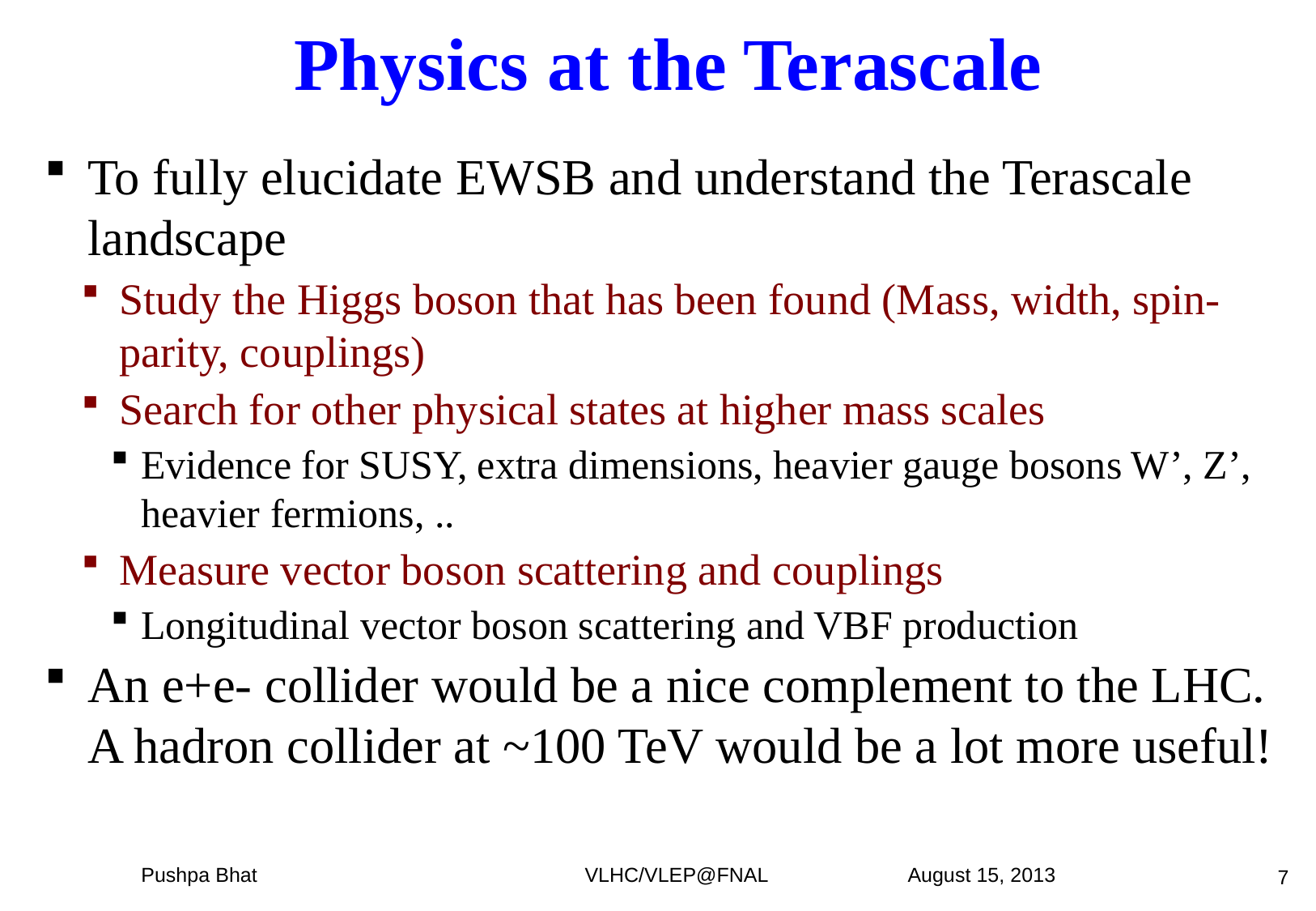

# Physics at the Terascale
To fully elucidate EWSB and understand the Terascale landscape
Study the Higgs boson that has been found (Mass, width, spin-parity, couplings)
Search for other physical states at higher mass scales
Evidence for SUSY, extra dimensions, heavier gauge bosons W’, Z’, heavier fermions, ..
Measure vector boson scattering and couplings
Longitudinal vector boson scattering and VBF production
An e+e- collider would be a nice complement to the LHC. A hadron collider at ~100 TeV would be a lot more useful!

7